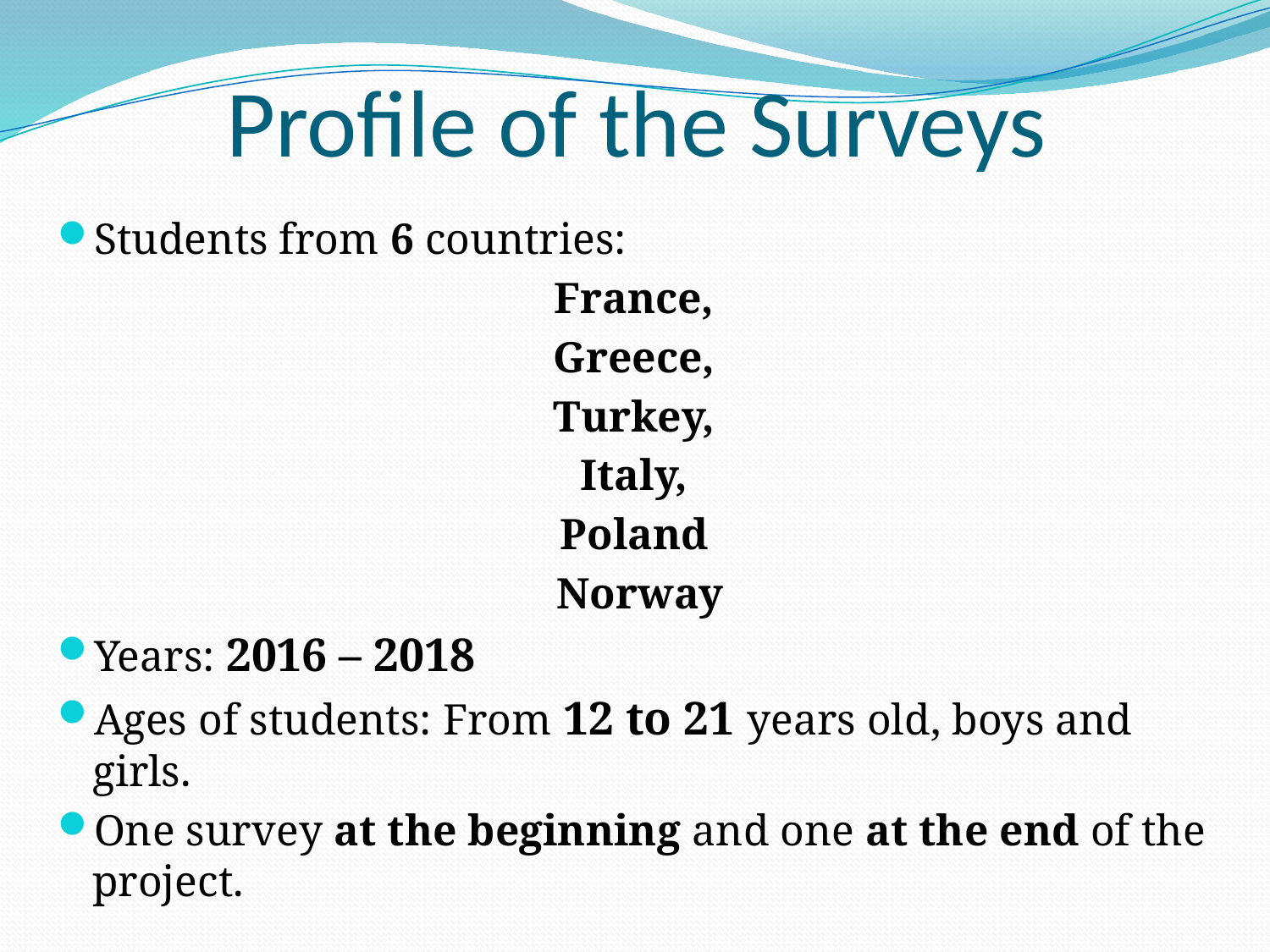

# Profile of the Surveys
Students from 6 countries:
France,
Greece,
Turkey,
Italy,
Poland
Norway
Years: 2016 – 2018
Ages of students: From 12 to 21 years old, boys and girls.
One survey at the beginning and one at the end of the project.